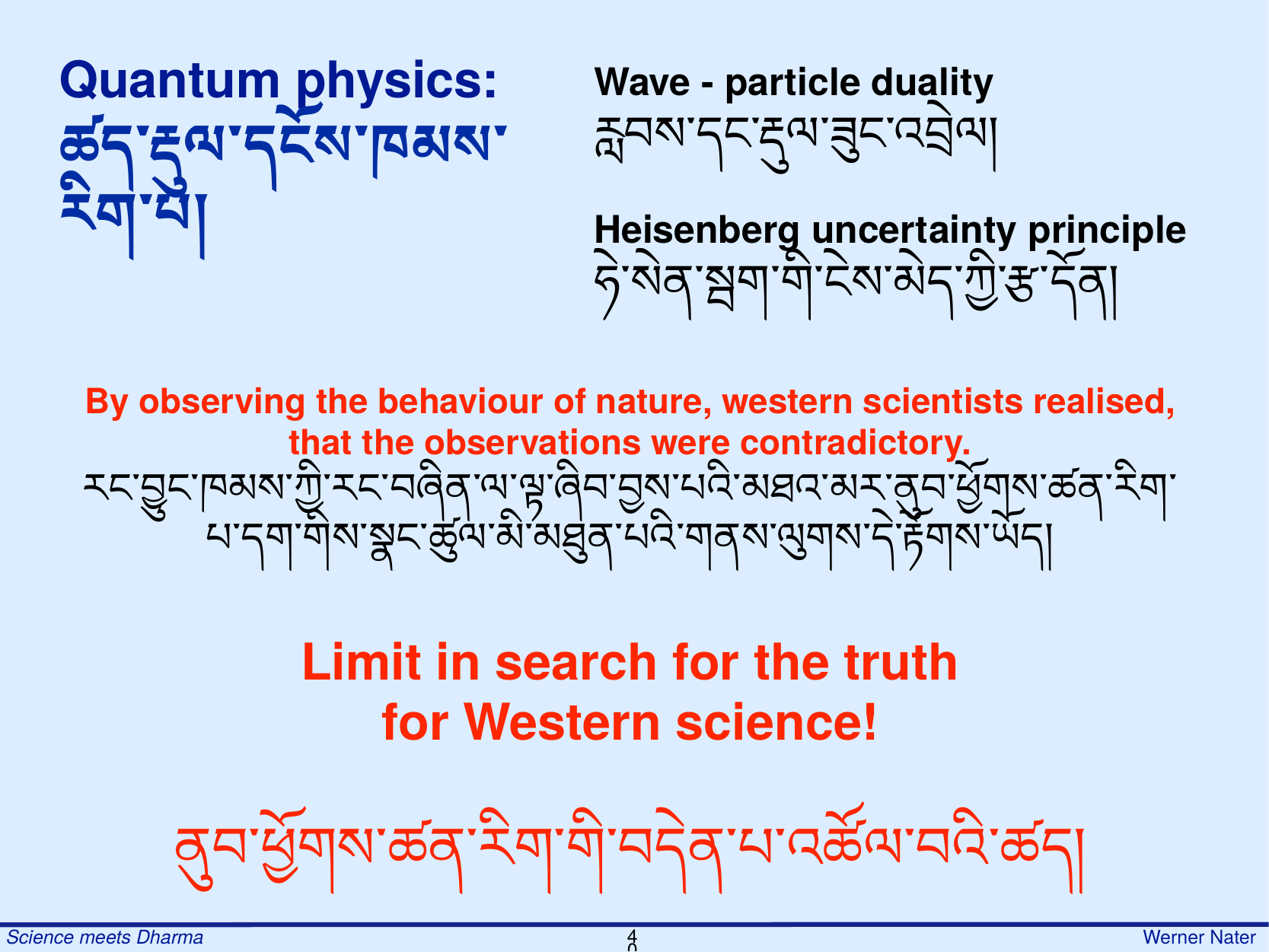

Quantum physics:
ཚད་རྡུལ་དངོས་ཁམས་རིག་པ།
Wave - particle duality
རླབས་དང་རྡུལ་ཟུང་འབྲེལ།

Heisenberg uncertainty principle
ཧེ་སེན་སྦག་གི་ངེས་མེད་ཀྱི་རྩ་དོན།
By observing the behaviour of nature, western scientists realised, that the observations were contradictory.
རང་བྱུང་ཁམས་ཀྱི་རང་བཞིན་ལ་ལྟ་ཞིབ་བྱས་པའི་མཐའ་མར་ནུབ་ཕྱོགས་ཚན་རིག་པ་དག་གིས་སྣང་ཚུལ་མི་མཐུན་པའི་གནས་ལུགས་དེ་རྟོགས་ཡོད།
Limit in search for the truth
for Western science!

ནུབ་ཕྱོགས་ཚན་རིག་གི་བདེན་པ་འཚོལ་བའི་ཚད།
40